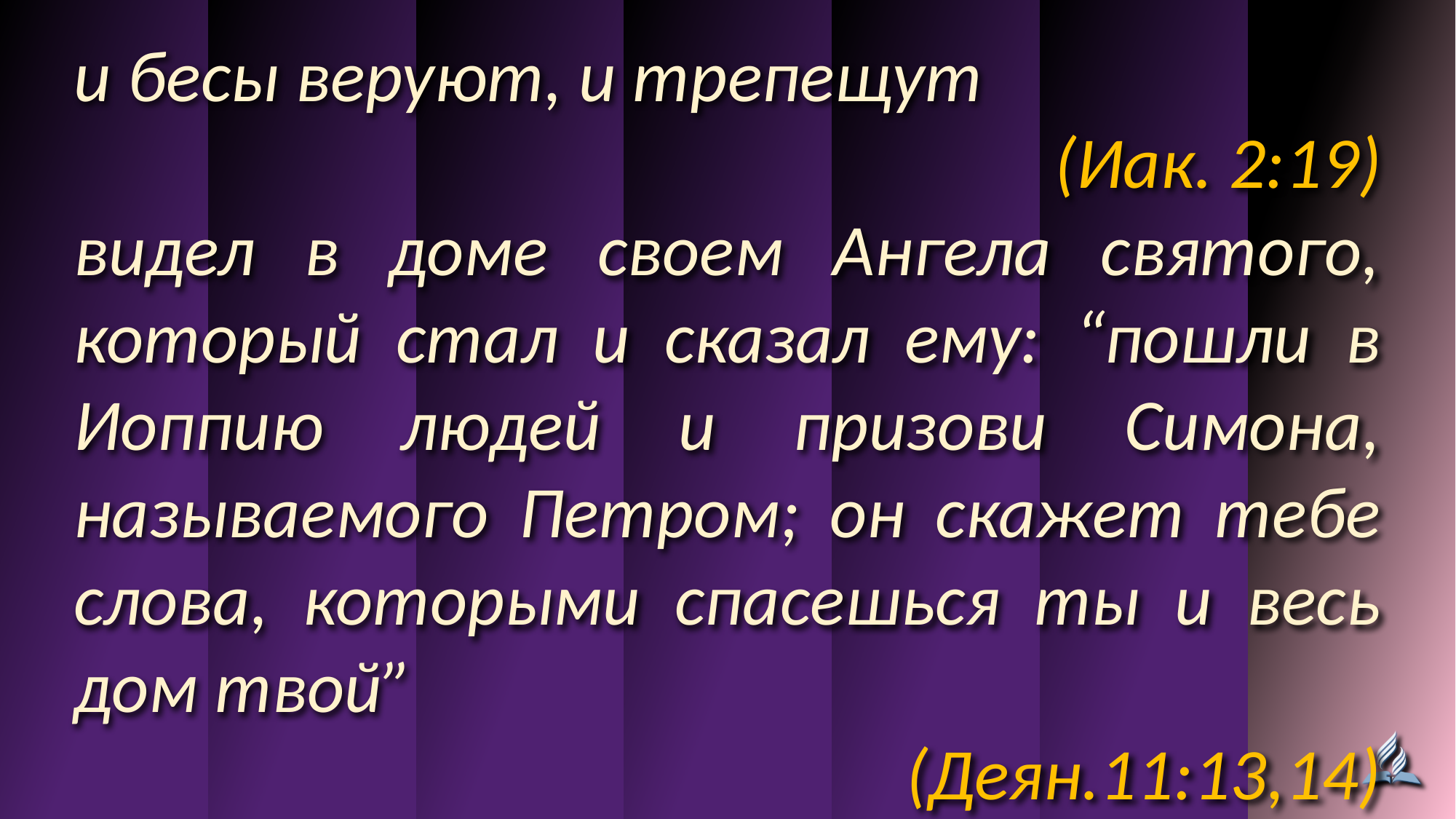

и бесы веруют, и трепещут
(Иак. 2:19)
видел в доме своем Ангела святого, который стал и сказал ему: “пошли в Иоппию людей и призови Симона, называемого Петром; он скажет тебе слова, которыми спасешься ты и весь дом твой”
(Деян.11:13,14)